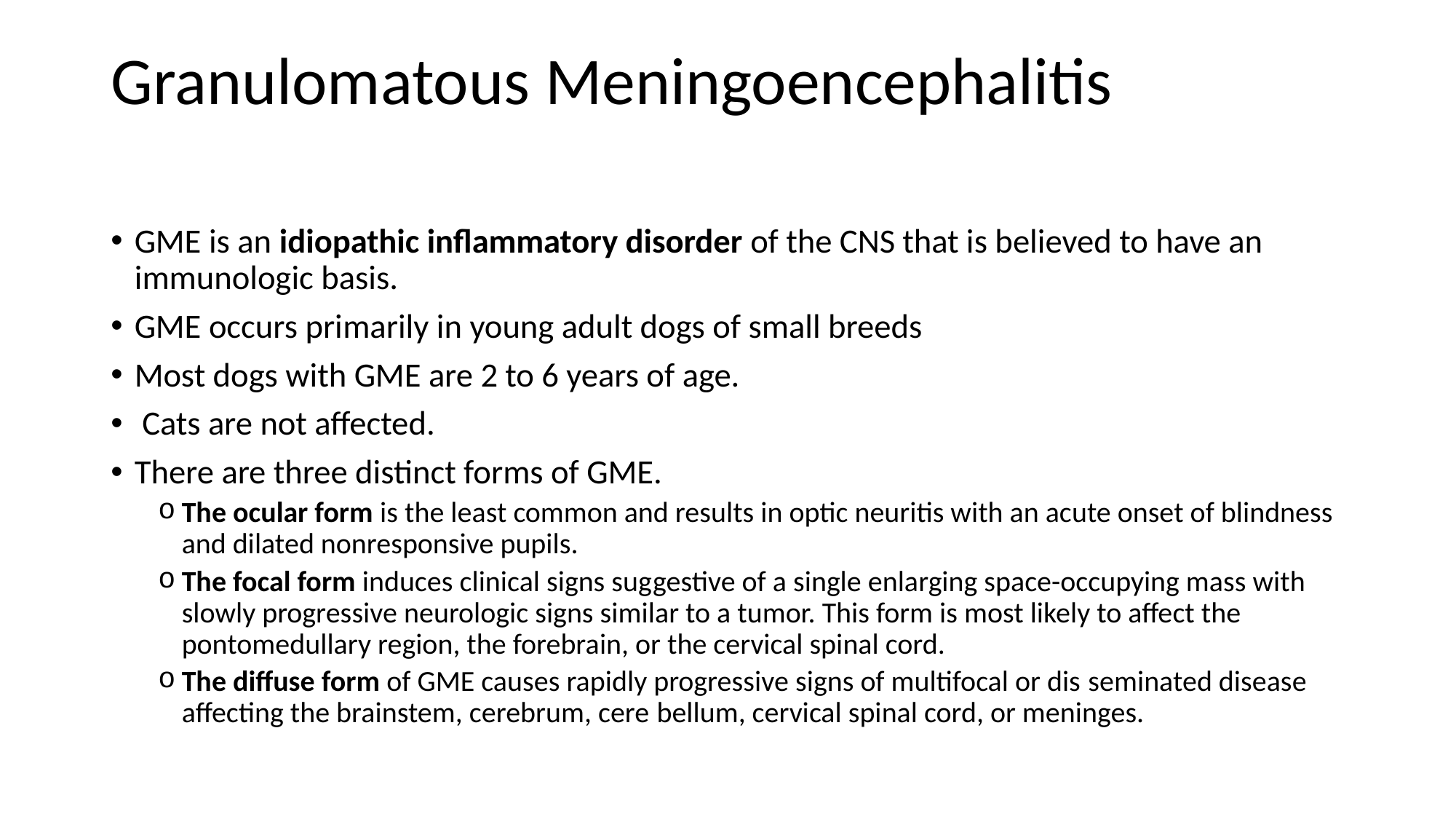

# Granulomatous Meningoencephalitis
GME is an idiopathic inflammatory disorder of the CNS that is believed to have an immunologic basis.
GME occurs pri­marily in young adult dogs of small breeds
Most dogs with GME are 2 to 6 years of age.
 Cats are not affected.
There are three distinct forms of GME.
The ocular form is the least common and results in optic neuritis with an acute onset of blindness and dilated nonresponsive pupils.
The focal form induces clinical signs sug­gestive of a single enlarging space-occupying mass with slowly progressive neurologic signs similar to a tumor. This form is most likely to affect the pontomedullary region, the forebrain, or the cervical spinal cord.
The diffuse form of GME causes rapidly progressive signs of multifocal or dis­ seminated disease affecting the brainstem, cerebrum, cere­ bellum, cervical spinal cord, or meninges.